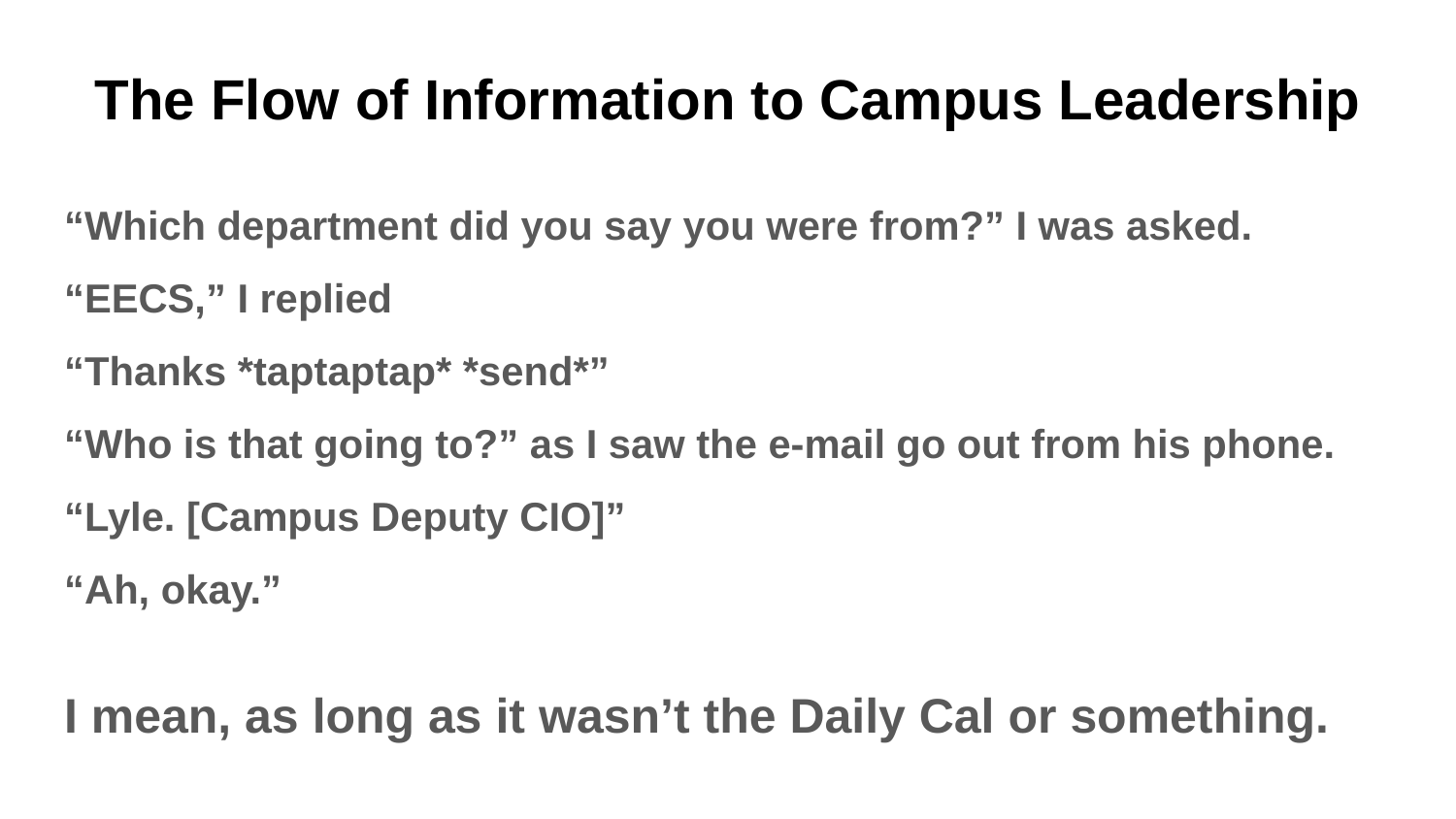

# The Flow of Information to Campus Leadership
“Which department did you say you were from?” I was asked.
“EECS,” I replied
“Thanks *taptaptap* *send*”
“Who is that going to?” as I saw the e-mail go out from his phone.
“Lyle. [Campus Deputy CIO]”
“Ah, okay.”

I mean, as long as it wasn’t the Daily Cal or something.